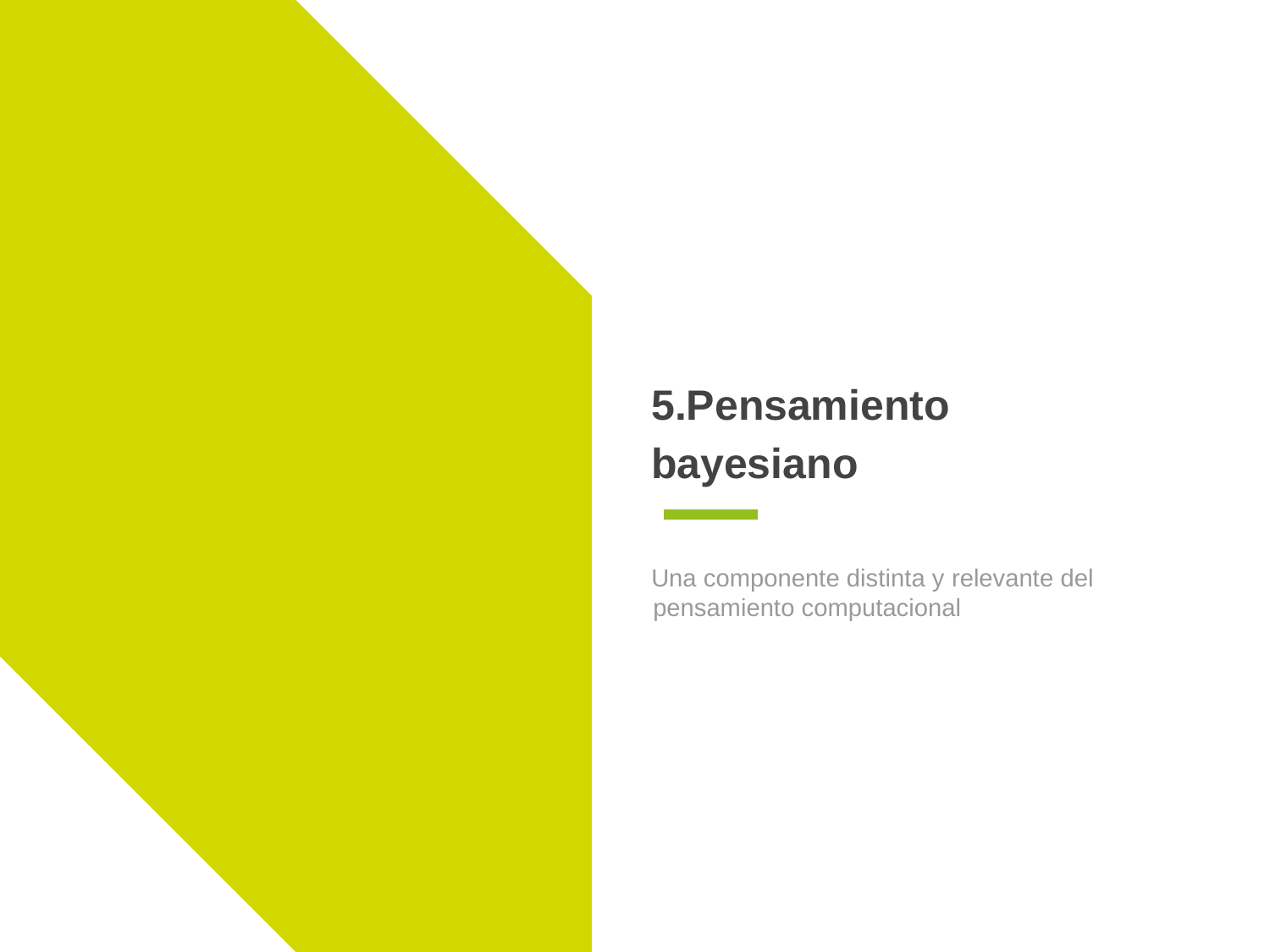

# 5.Pensamiento bayesiano
Una componente distinta y relevante del pensamiento computacional